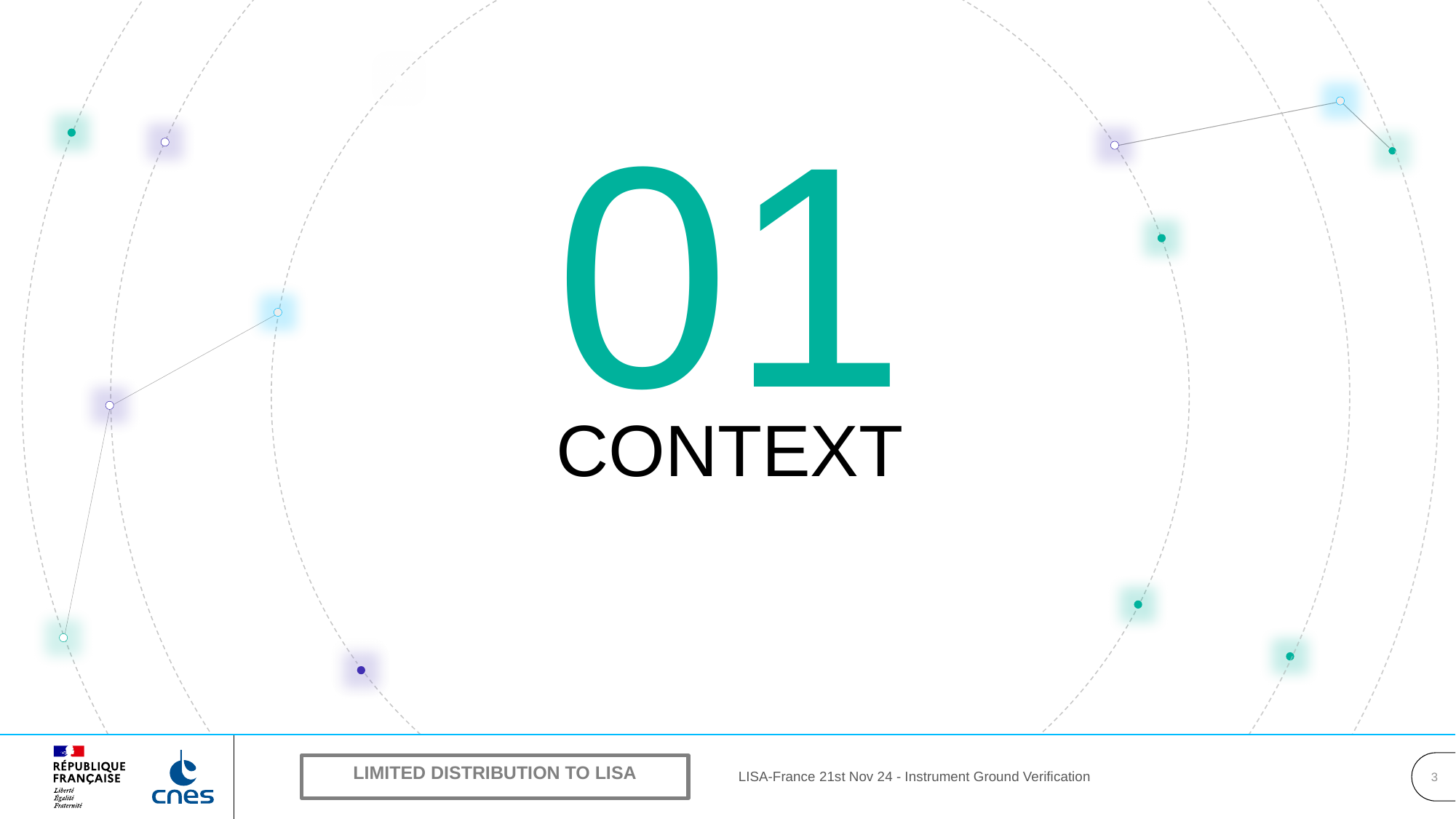

01
Context
#
3
LISA-France 21st Nov 24 - Instrument Ground Verification